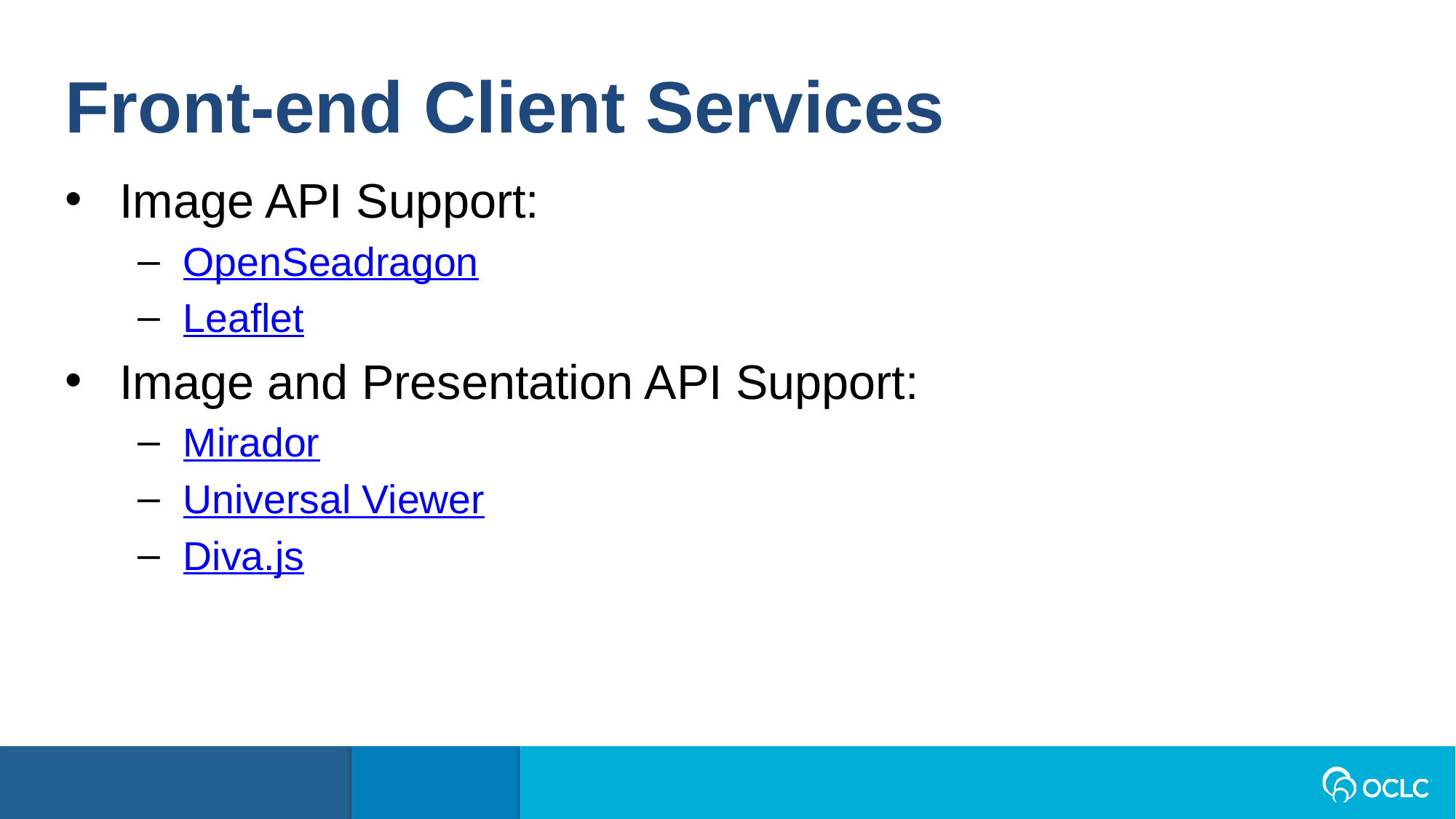

Front-end Client Services

Image API Support:
OpenSeadragon
Leaflet
Image and Presentation API Support:
Mirador
Universal Viewer
Diva.js